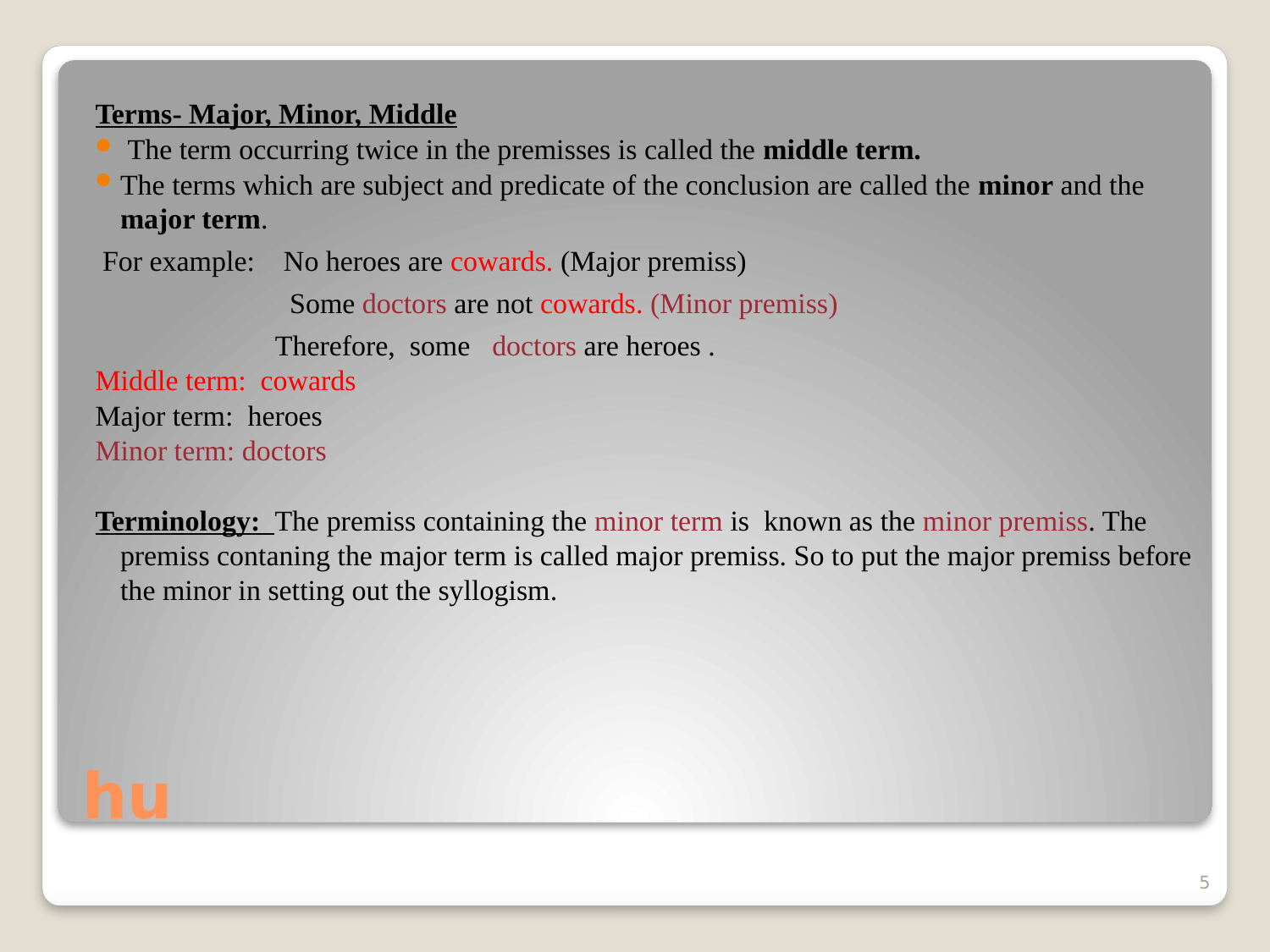

Terms- Major, Minor, Middle
 The term occurring twice in the premisses is called the middle term.
The terms which are subject and predicate of the conclusion are called the minor and the major term.
 For example:    No heroes are cowards. (Major premiss)
                           Some doctors are not cowards. (Minor premiss)
                         Therefore,  some   doctors are heroes .
Middle term:  cowards
Major term:  heroes
Minor term: doctors

Terminology:  The premiss containing the minor term is  known as the minor premiss. The premiss contaning the major term is called major premiss. So to put the major premiss before the minor in setting out the syllogism.

# hu
5